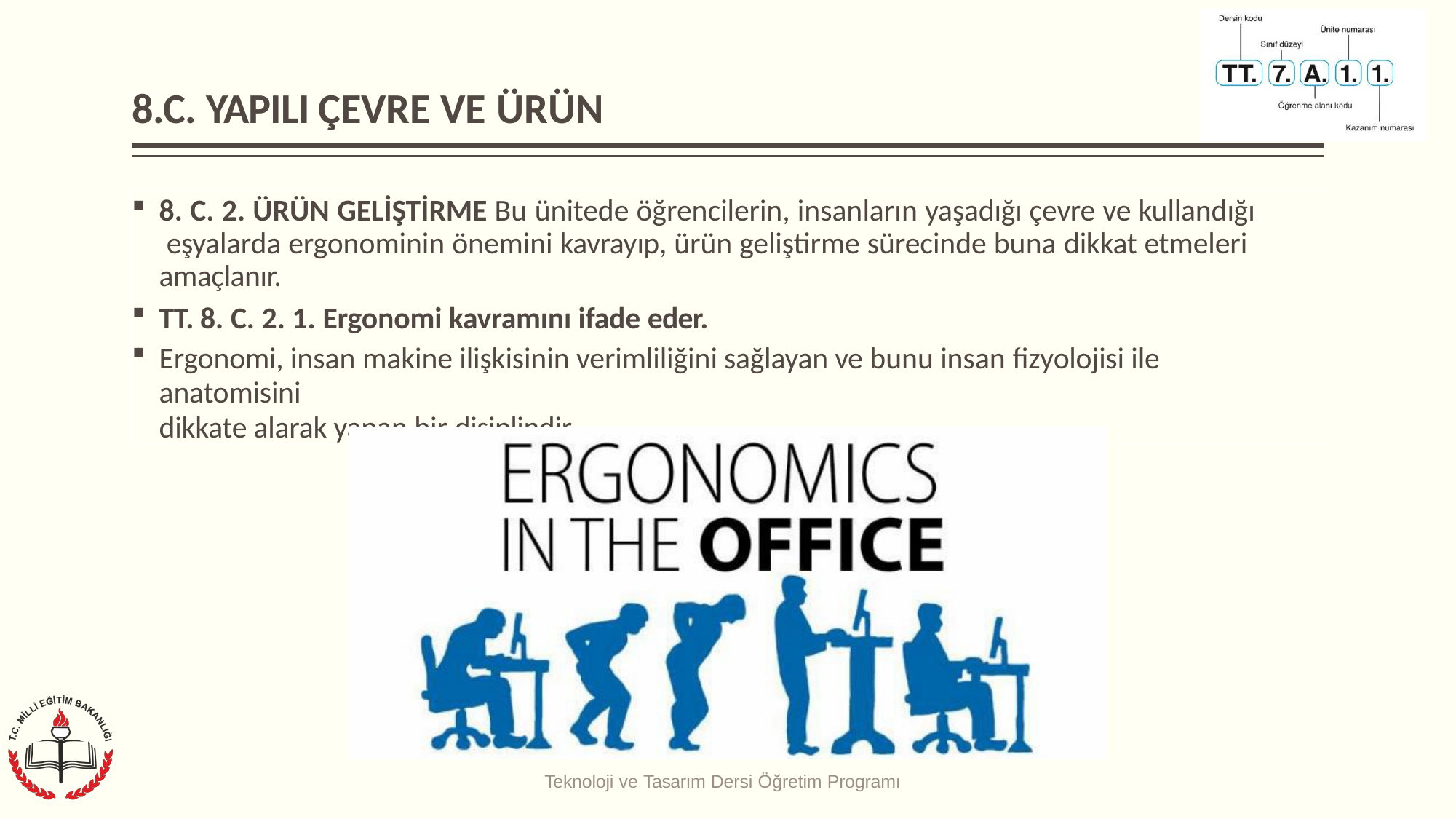

# 8.C. YAPILI ÇEVRE VE ÜRÜN
8. C. 2. ÜRÜN GELİŞTİRME Bu ünitede öğrencilerin, insanların yaşadığı çevre ve kullandığı  eşyalarda ergonominin önemini kavrayıp, ürün geliştirme sürecinde buna dikkat etmeleri  amaçlanır.
TT. 8. C. 2. 1. Ergonomi kavramını ifade eder.
Ergonomi, insan makine ilişkisinin verimliliğini sağlayan ve bunu insan fizyolojisi ile anatomisini
dikkate alarak yapan bir disiplindir.

Teknoloji ve Tasarım Dersi Öğretim Programı